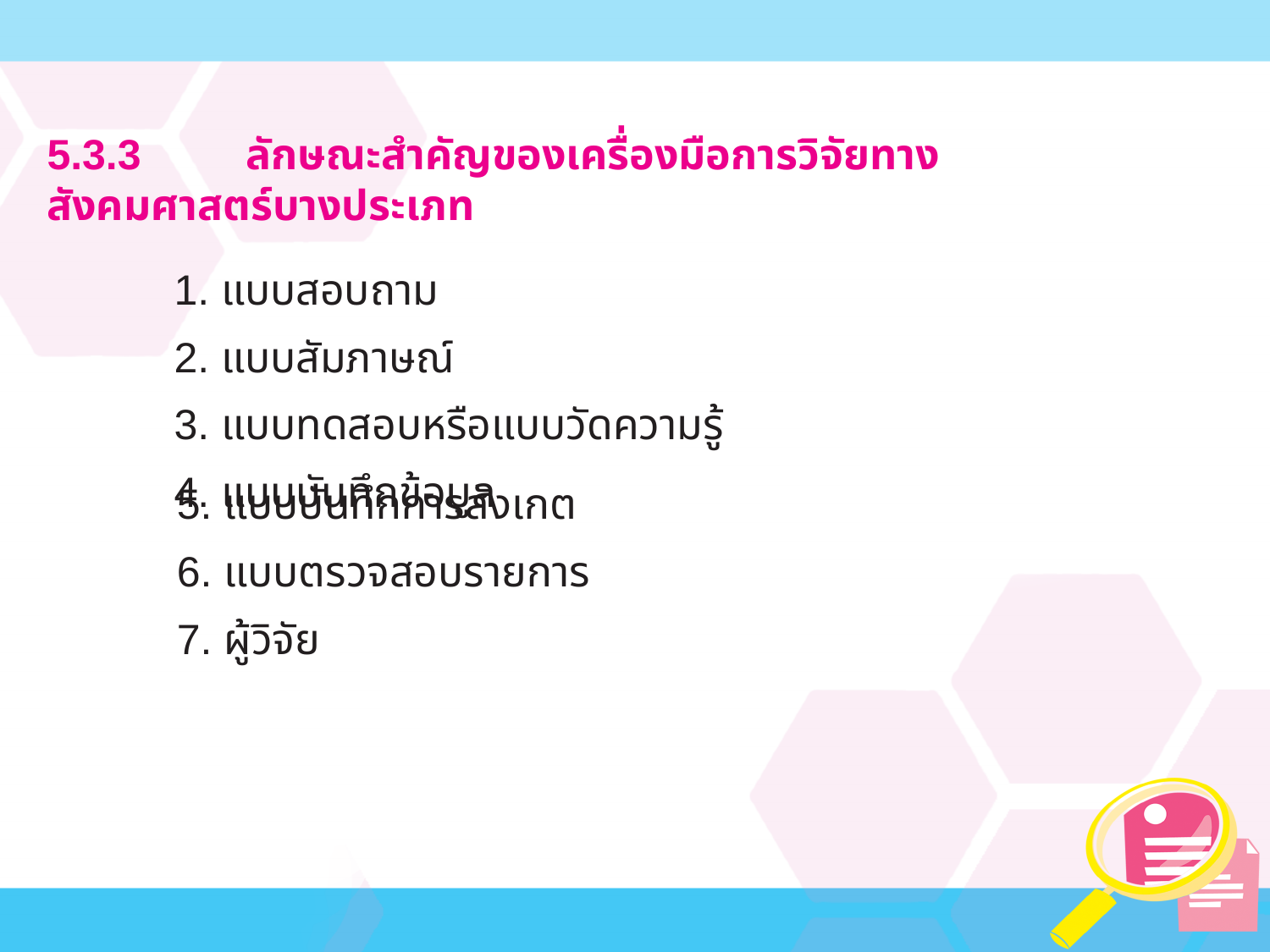

5.3.3 ลักษณะสำคัญของเครื่องมือการวิจัยทางสังคมศาสตร์บางประเภท

	1. แบบสอบถาม

	2. แบบสัมภาษณ์

	3. แบบทดสอบหรือแบบวัดความรู้

	4. แบบบันทึกข้อมูล

5. แบบบันทึกการสังเกต

6. แบบตรวจสอบรายการ

7. ผู้วิจัย